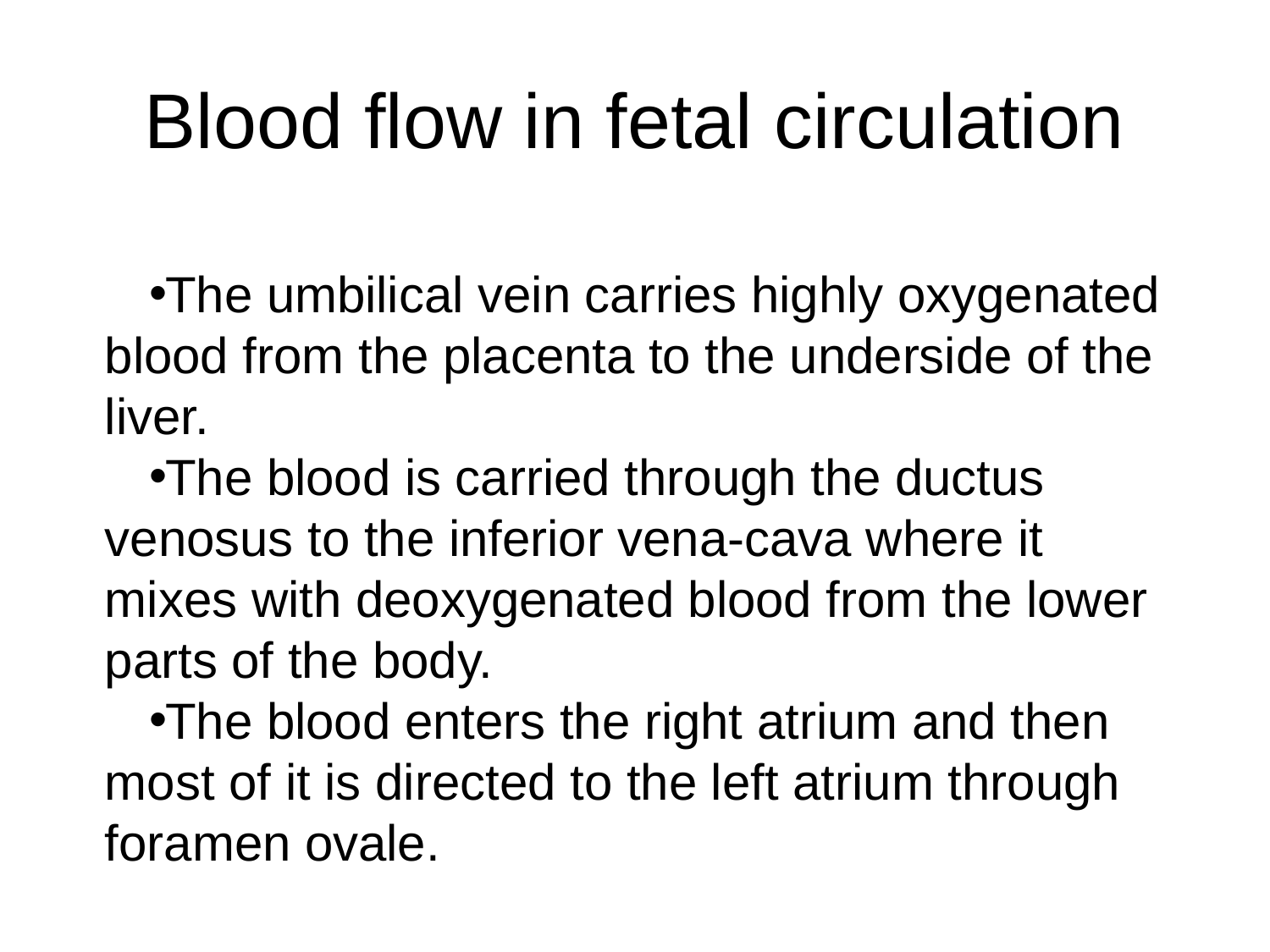

# Blood flow in fetal circulation
The umbilical vein carries highly oxygenated blood from the placenta to the underside of the liver.
The blood is carried through the ductus venosus to the inferior vena-cava where it mixes with deoxygenated blood from the lower  parts of the body.
The blood enters the right atrium and then most of it is directed to the left atrium through foramen ovale.